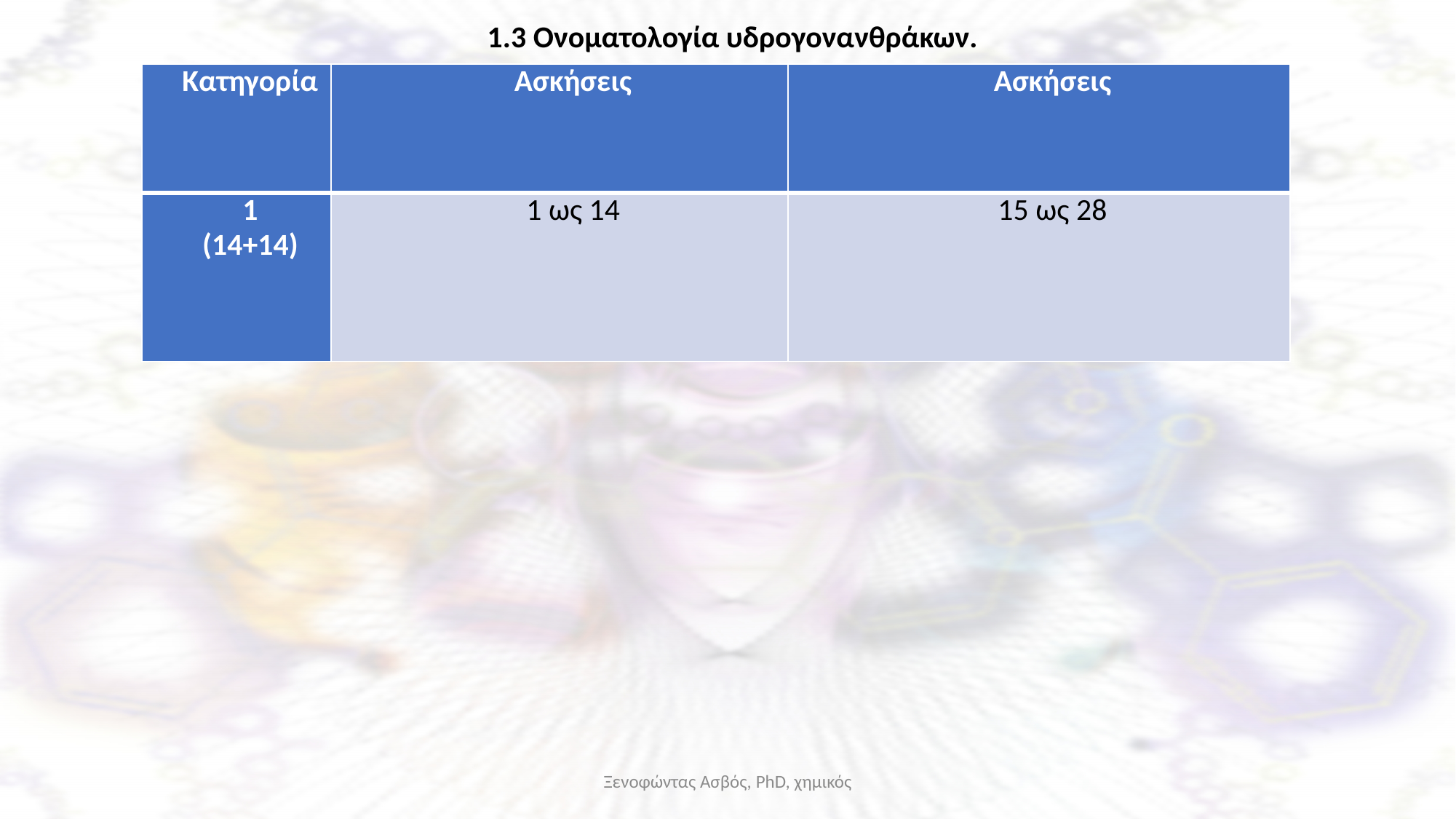

1.3 Ονοματολογία υδρογονανθράκων.

| Κατηγορία | Ασκήσεις | Ασκήσεις |
| --- | --- | --- |
| 1 (14+14) | 1 ως 14 | 15 ως 28 |
Ξενοφώντας Ασβός, PhD, χημικός